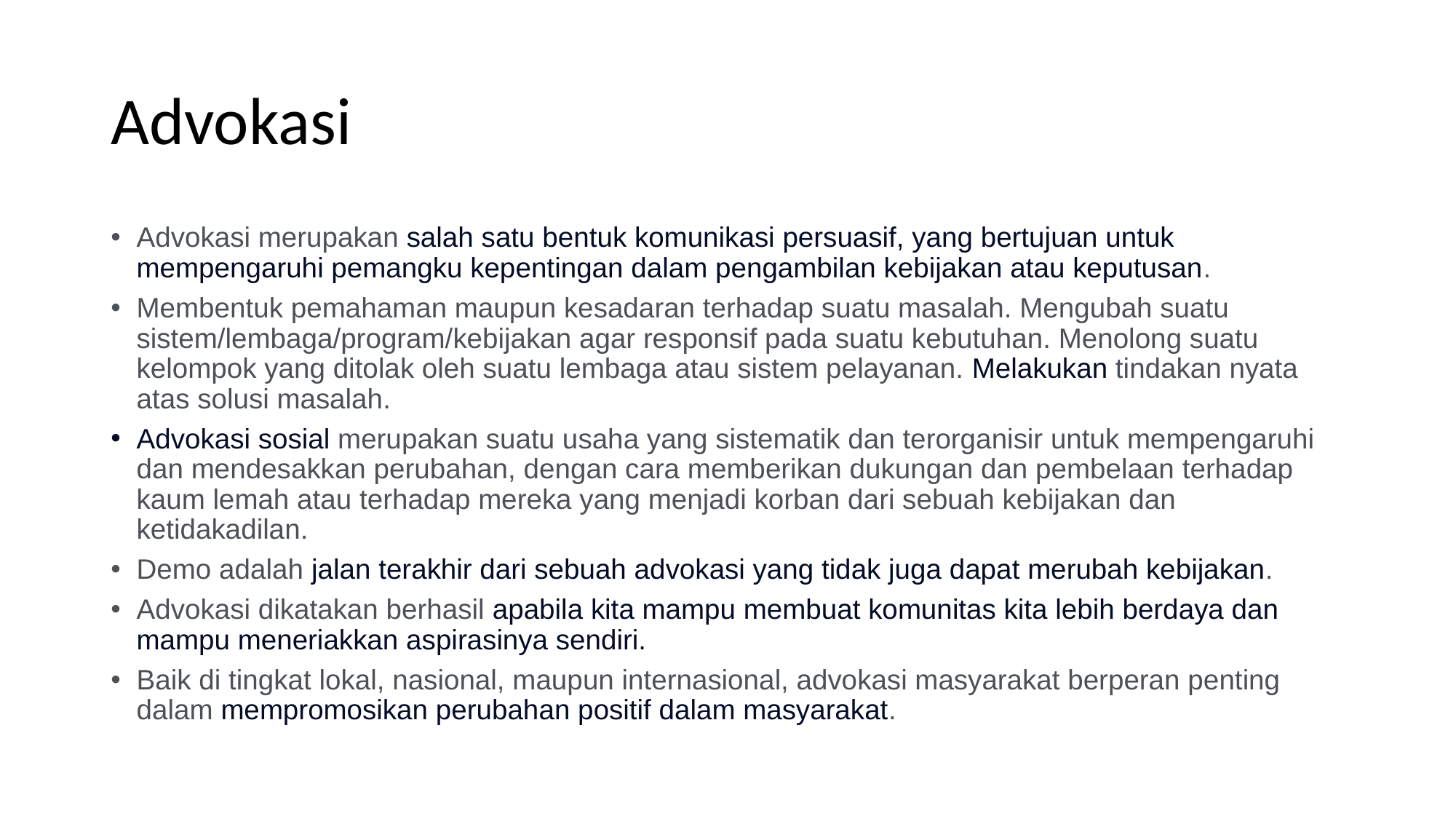

# Advokasi
Advokasi merupakan salah satu bentuk komunikasi persuasif, yang bertujuan untuk mempengaruhi pemangku kepentingan dalam pengambilan kebijakan atau keputusan.
Membentuk pemahaman maupun kesadaran terhadap suatu masalah. Mengubah suatu sistem/lembaga/program/kebijakan agar responsif pada suatu kebutuhan. Menolong suatu kelompok yang ditolak oleh suatu lembaga atau sistem pelayanan. Melakukan tindakan nyata atas solusi masalah.
Advokasi sosial merupakan suatu usaha yang sistematik dan terorganisir untuk mempengaruhi dan mendesakkan perubahan, dengan cara memberikan dukungan dan pembelaan terhadap kaum lemah atau terhadap mereka yang menjadi korban dari sebuah kebijakan dan ketidakadilan.
Demo adalah jalan terakhir dari sebuah advokasi yang tidak juga dapat merubah kebijakan.
Advokasi dikatakan berhasil apabila kita mampu membuat komunitas kita lebih berdaya dan mampu meneriakkan aspirasinya sendiri.
Baik di tingkat lokal, nasional, maupun internasional, advokasi masyarakat berperan penting dalam mempromosikan perubahan positif dalam masyarakat.